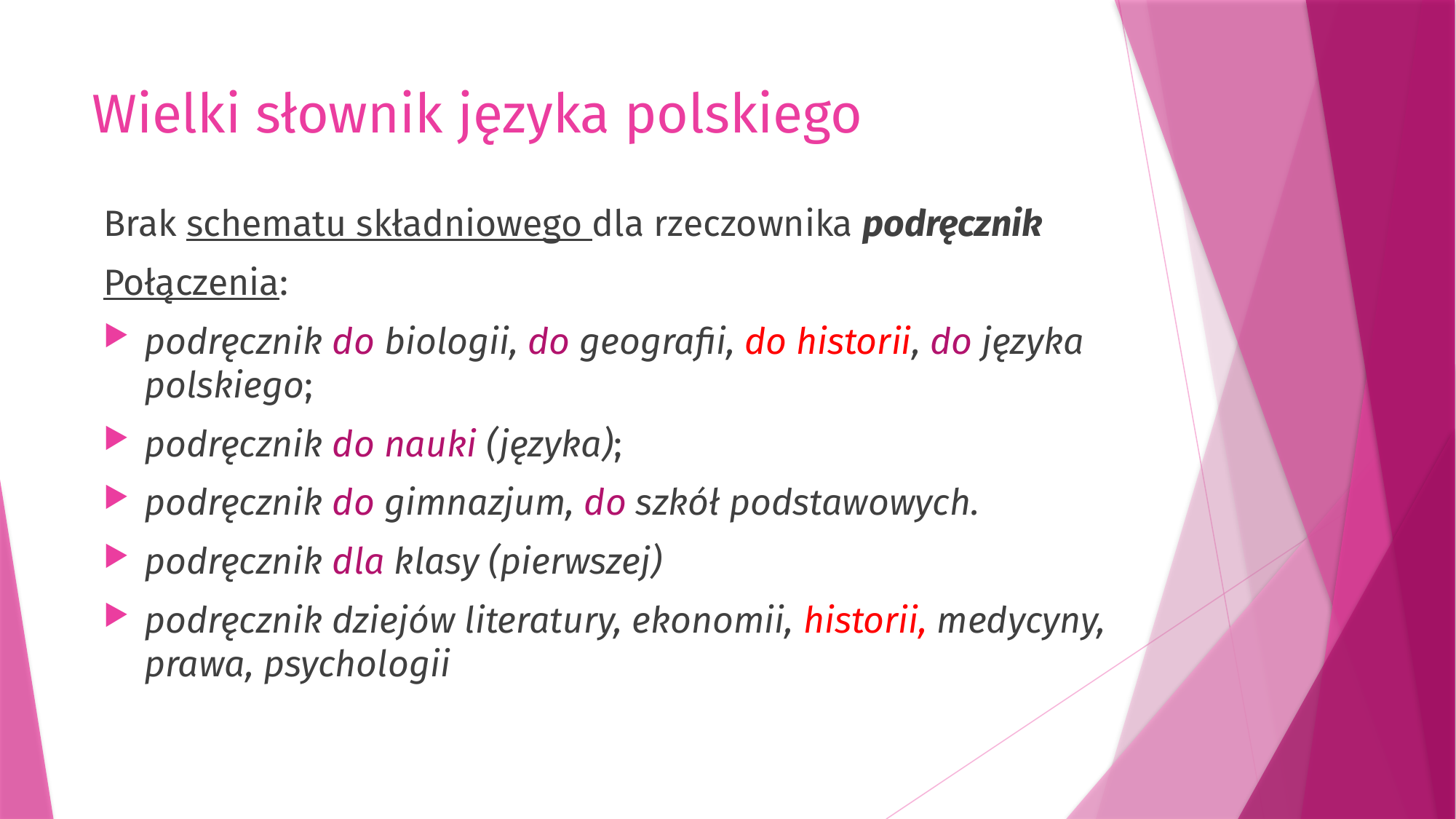

# Wielki słownik języka polskiego
Brak schematu składniowego dla rzeczownika podręcznik
Połączenia:
podręcznik do biologii, do geografii, do historii, do języka polskiego;
podręcznik do nauki (języka);
podręcznik do gimnazjum, do szkół podstawowych.
podręcznik dla klasy (pierwszej)
podręcznik dziejów literatury, ekonomii, historii, medycyny, prawa, psychologii